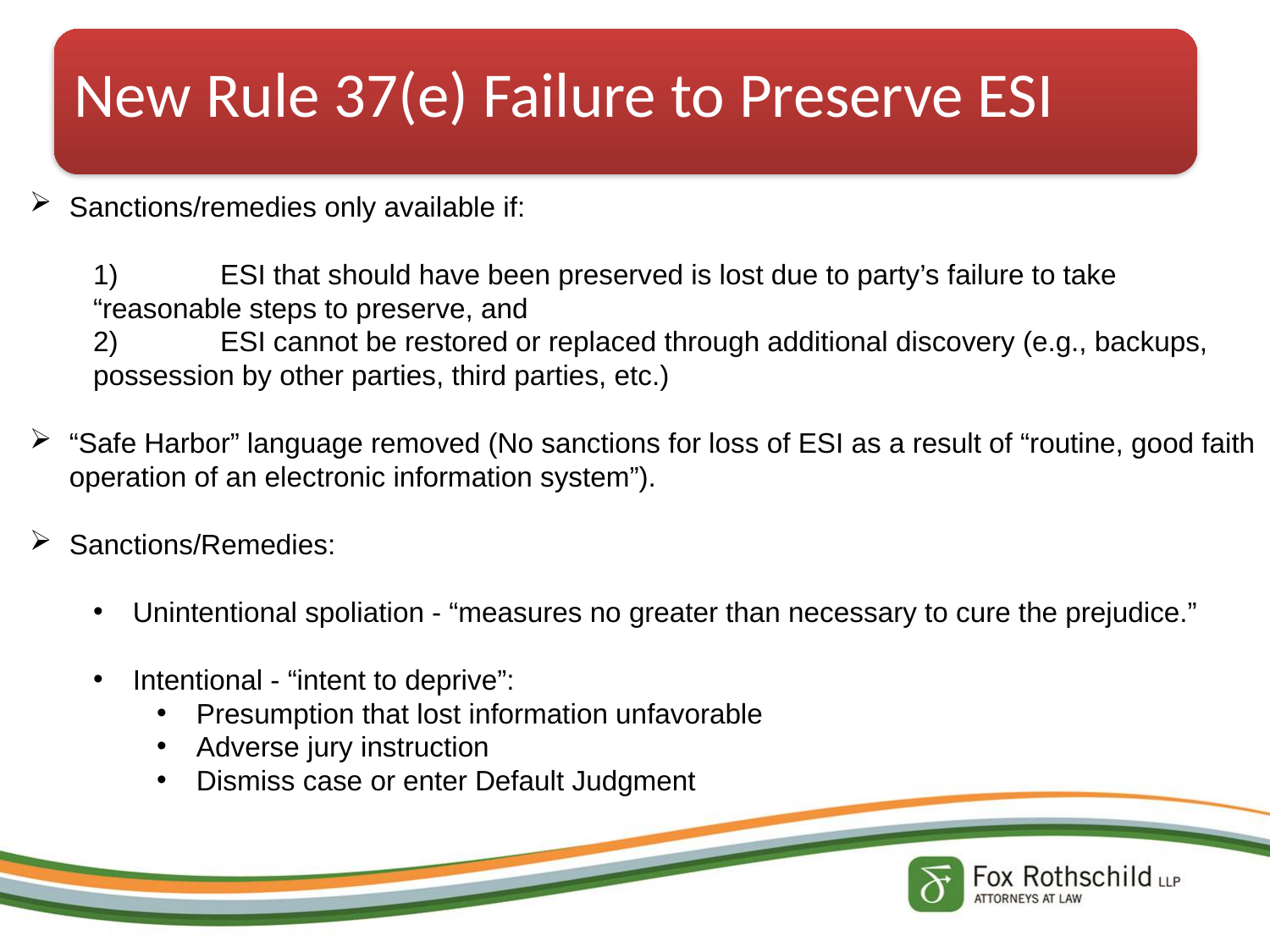

New Rule 37(e) Failure to Preserve ESI

Sanctions/remedies only available if:

1)	ESI that should have been preserved is lost due to party’s failure to take “reasonable steps to preserve, and
2)	ESI cannot be restored or replaced through additional discovery (e.g., backups, possession by other parties, third parties, etc.)

“Safe Harbor” language removed (No sanctions for loss of ESI as a result of “routine, good faith operation of an electronic information system”).

Sanctions/Remedies:

Unintentional spoliation - “measures no greater than necessary to cure the prejudice.”

Intentional - “intent to deprive”:
Presumption that lost information unfavorable
Adverse jury instruction
Dismiss case or enter Default Judgment